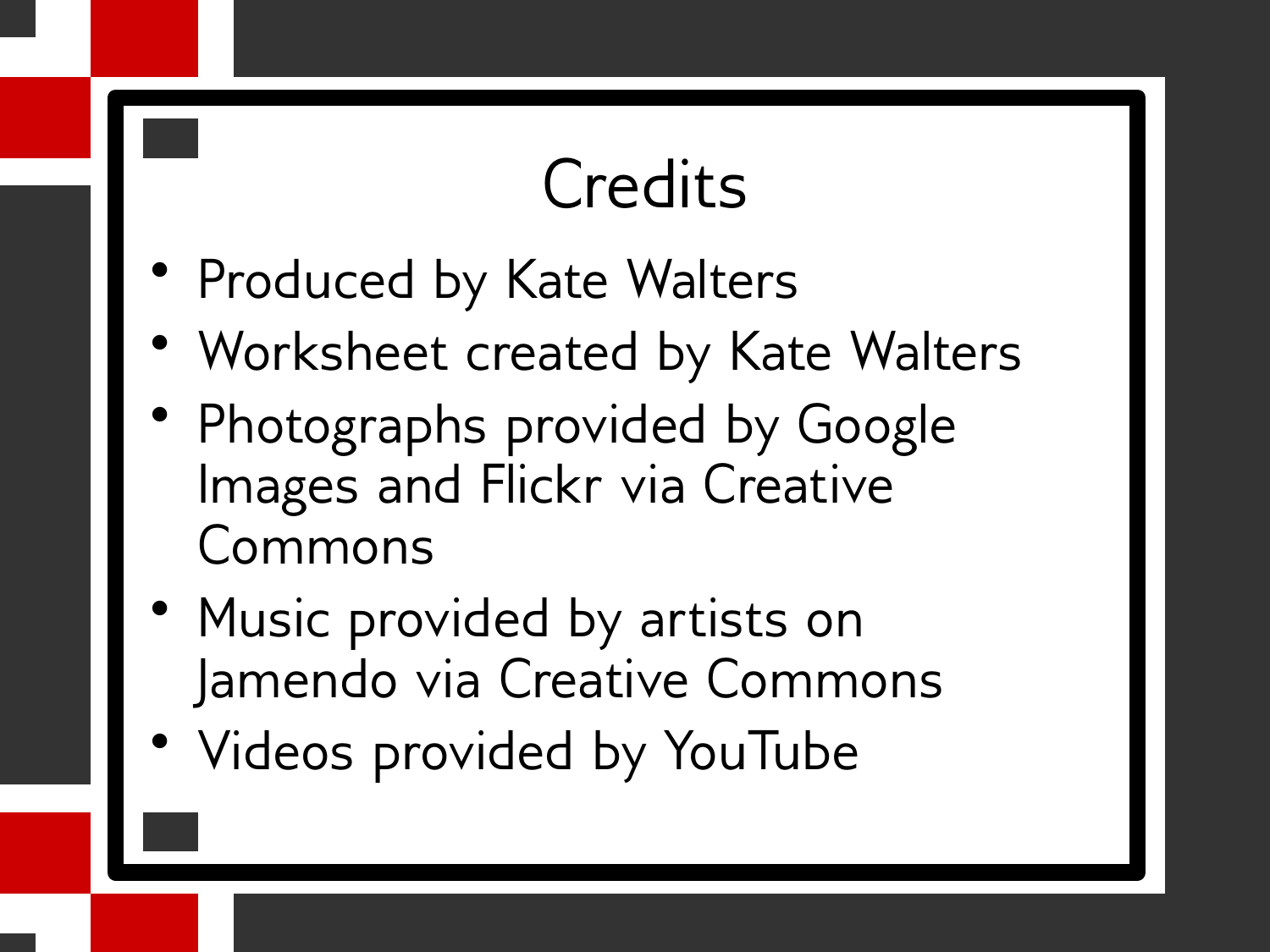

# Credits
Produced by Kate Walters
Worksheet created by Kate Walters
Photographs provided by Google Images and Flickr via Creative Commons
Music provided by artists on Jamendo via Creative Commons
Videos provided by YouTube